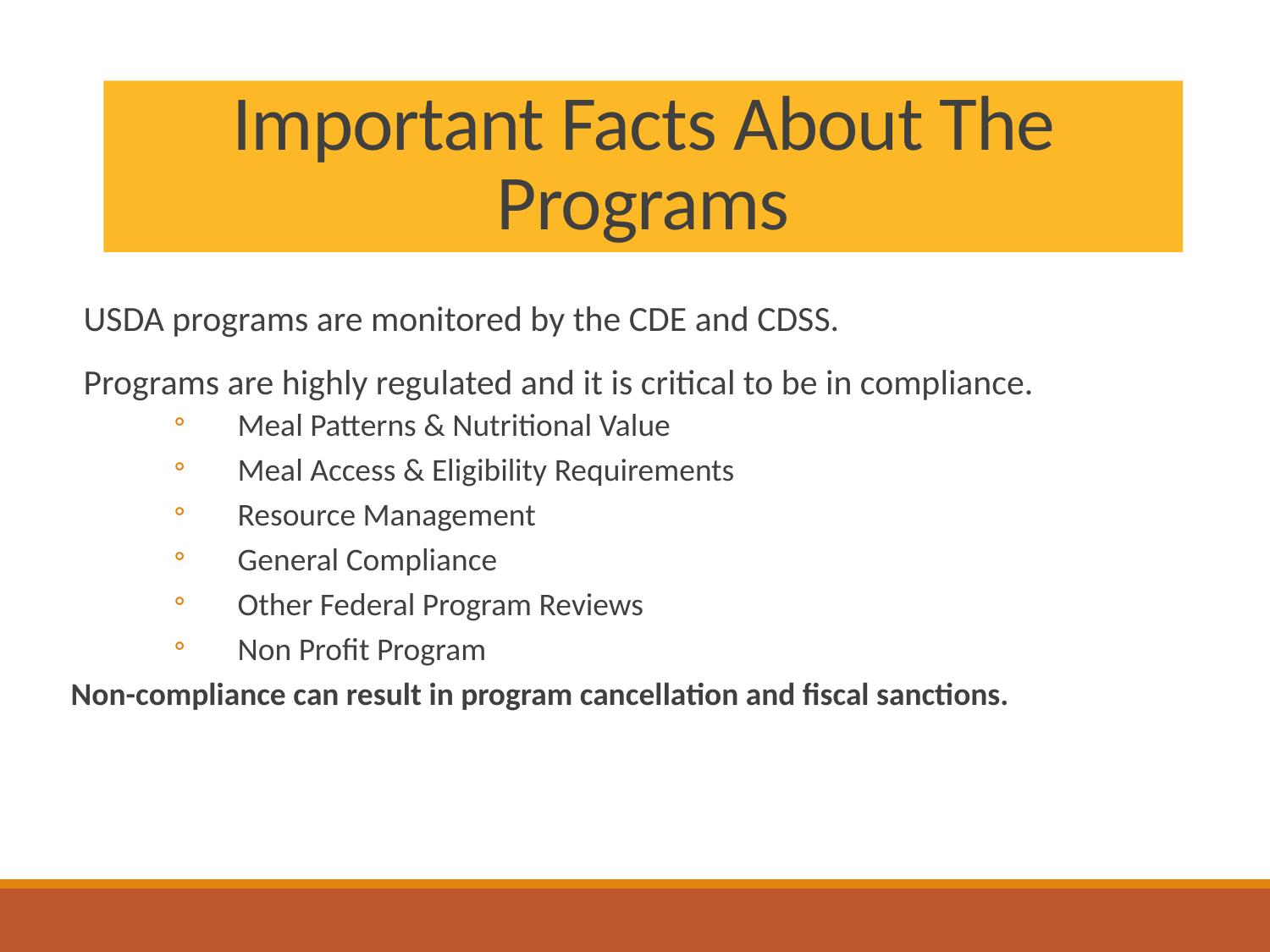

# Important Facts About The Programs
USDA programs are monitored by the CDE and CDSS.
Programs are highly regulated and it is critical to be in compliance.
Meal Patterns & Nutritional Value
Meal Access & Eligibility Requirements
Resource Management
General Compliance
Other Federal Program Reviews
Non Profit Program
Non-compliance can result in program cancellation and fiscal sanctions.